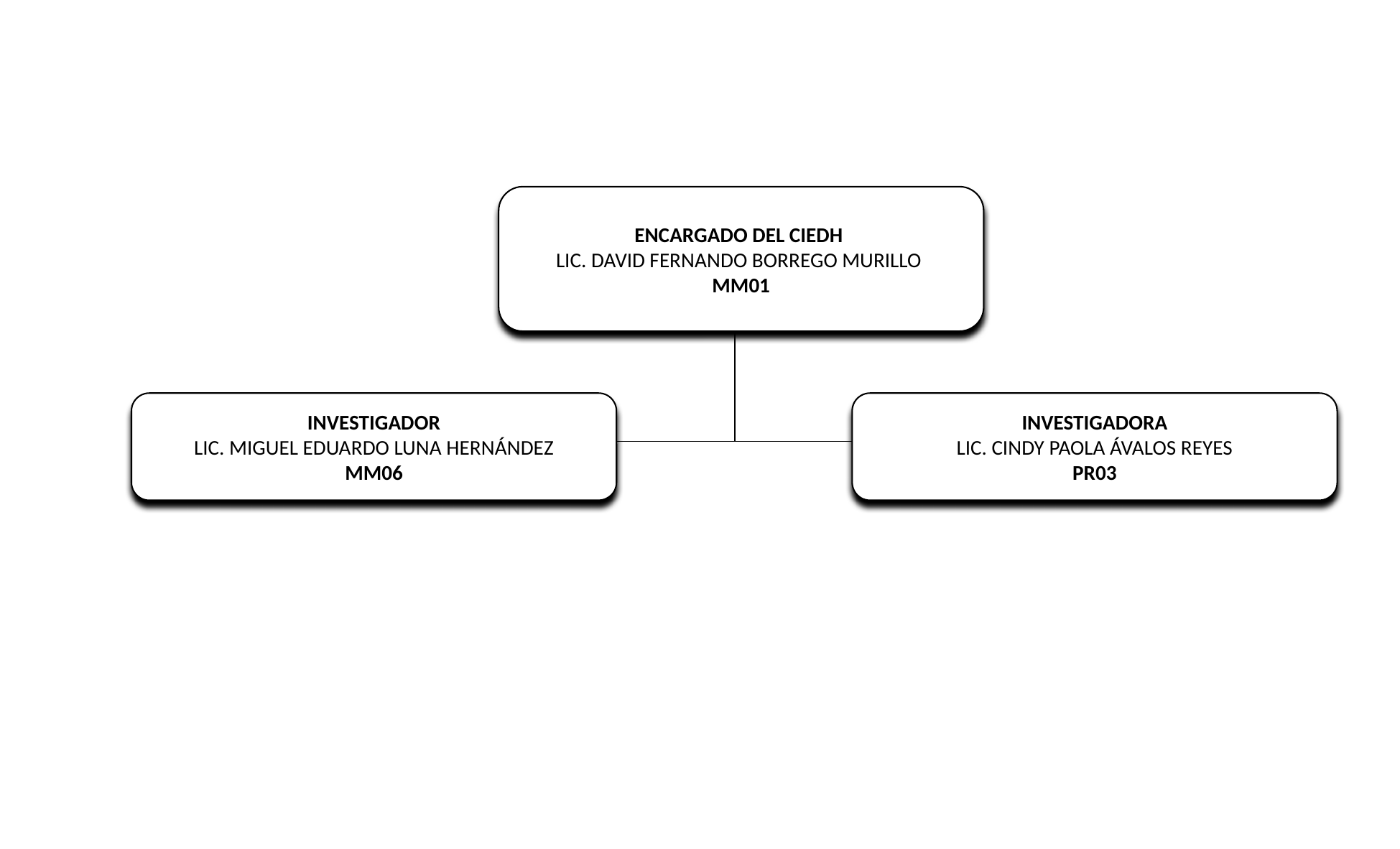

ENCARGADO DEL CIEDH
LIC. DAVID FERNANDO BORREGO MURILLO
MM01
INVESTIGADOR
LIC. MIGUEL EDUARDO LUNA HERNÁNDEZ
MM06
INVESTIGADORA
LIC. CINDY PAOLA ÁVALOS REYES
PR03